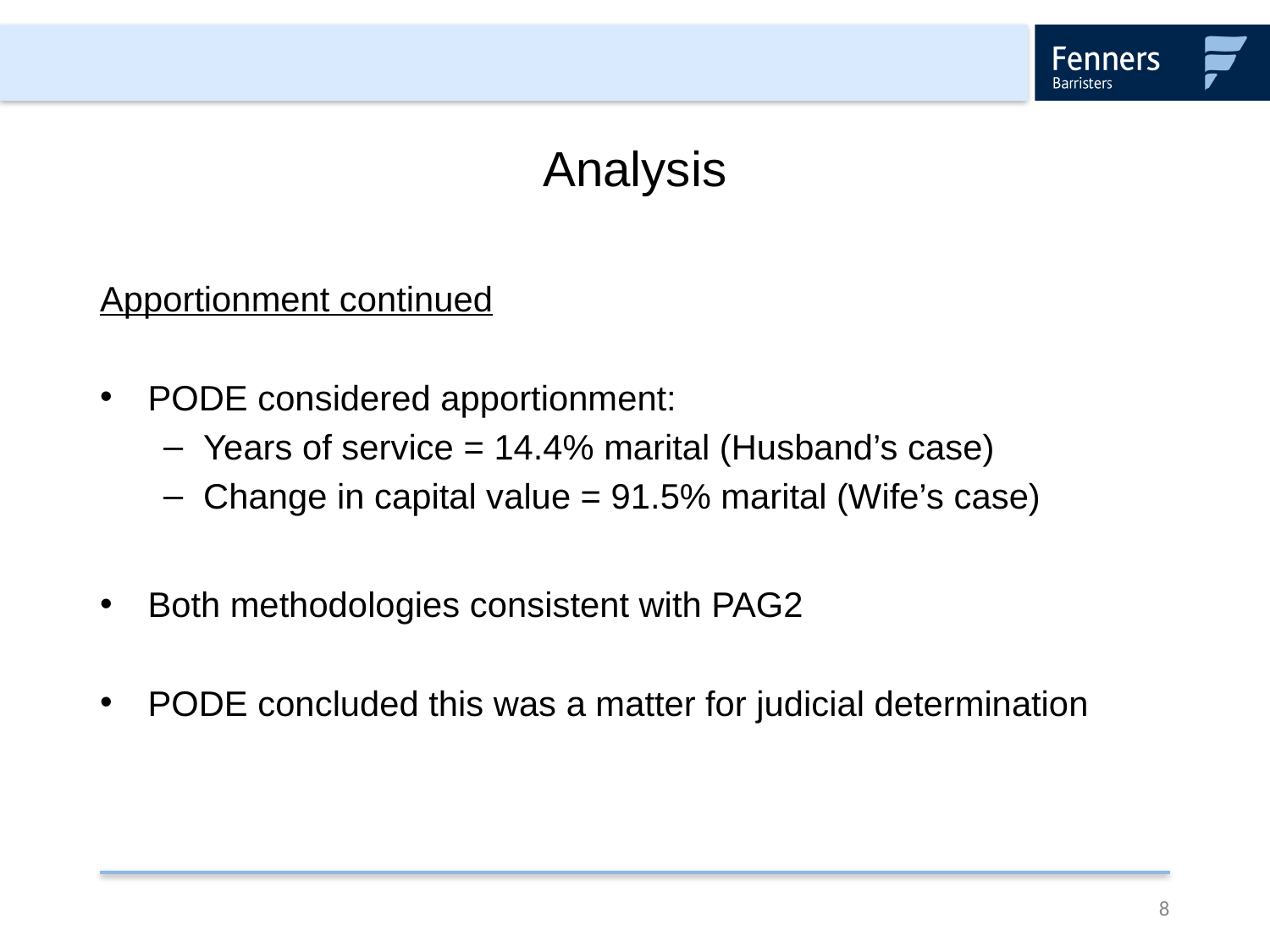

# Analysis
Apportionment continued

PODE considered apportionment:
Years of service = 14.4% marital (Husband’s case)
Change in capital value = 91.5% marital (Wife’s case)

Both methodologies consistent with PAG2

PODE concluded this was a matter for judicial determination
8